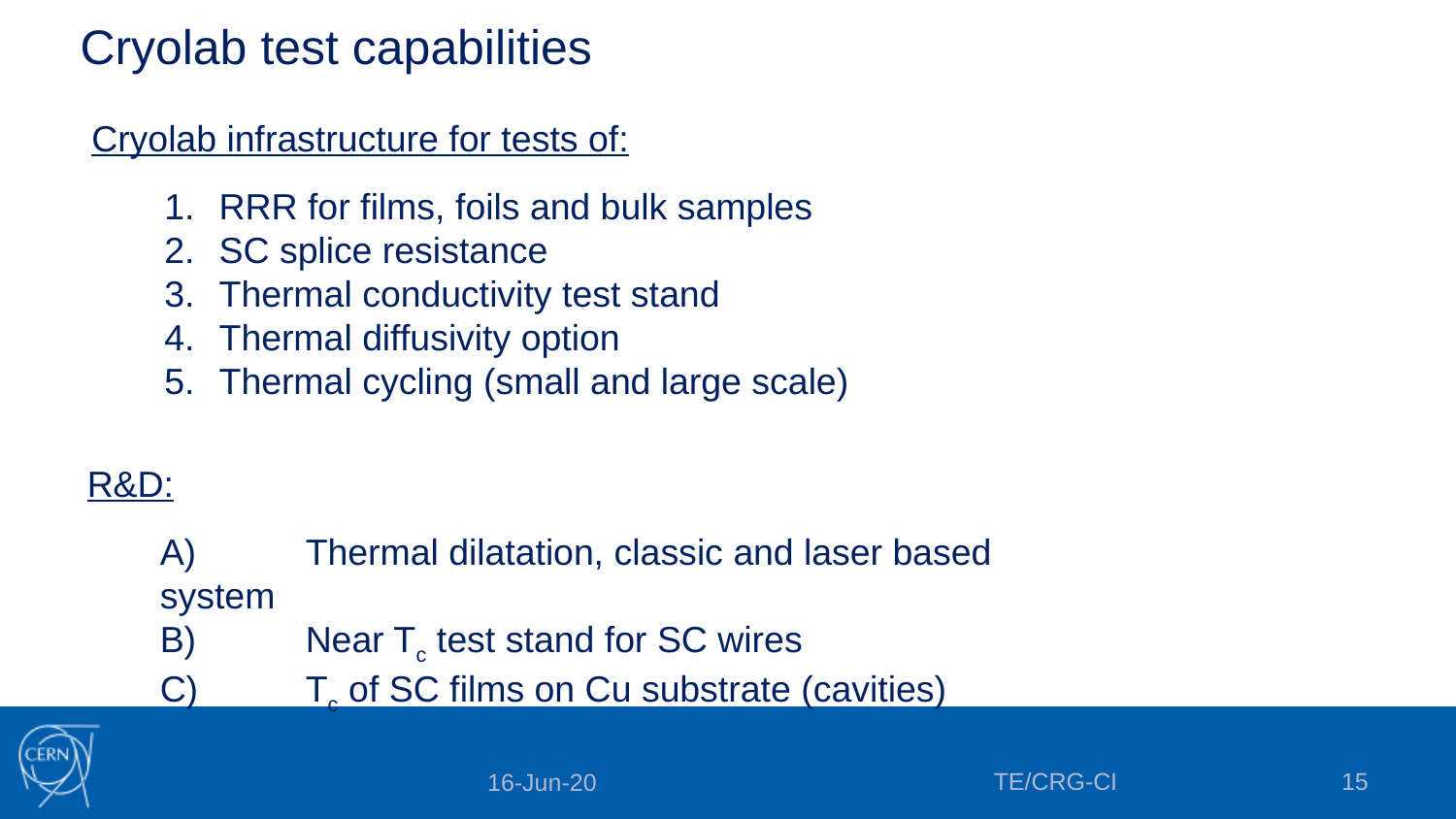

# Cryolab test capabilities
Cryolab infrastructure for tests of:

RRR for films, foils and bulk samples
SC splice resistance
Thermal conductivity test stand
Thermal diffusivity option
Thermal cycling (small and large scale)

R&D:

A)	Thermal dilatation, classic and laser based system
B)	Near Tc test stand for SC wires
C)	Tc of SC films on Cu substrate (cavities)

TE/CRG-CI
15
16-Jun-20